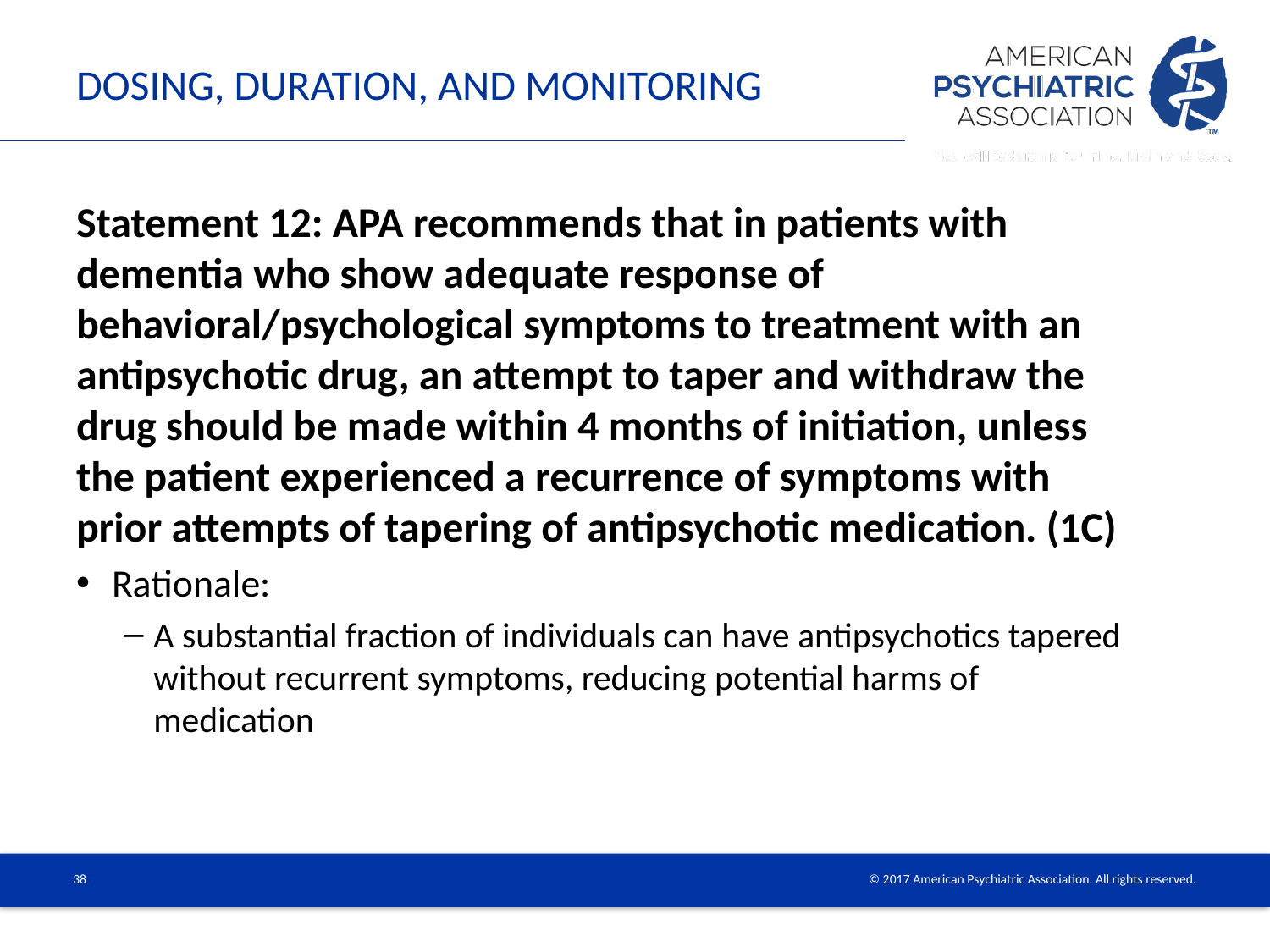

# Dosing, Duration, and Monitoring
Statement 12: APA recommends that in patients with dementia who show adequate response of behavioral/psychological symptoms to treatment with an antipsychotic drug, an attempt to taper and withdraw the drug should be made within 4 months of initiation, unless the patient experienced a recurrence of symptoms with prior attempts of tapering of antipsychotic medication. (1C)
Rationale:
A substantial fraction of individuals can have antipsychotics tapered without recurrent symptoms, reducing potential harms of medication